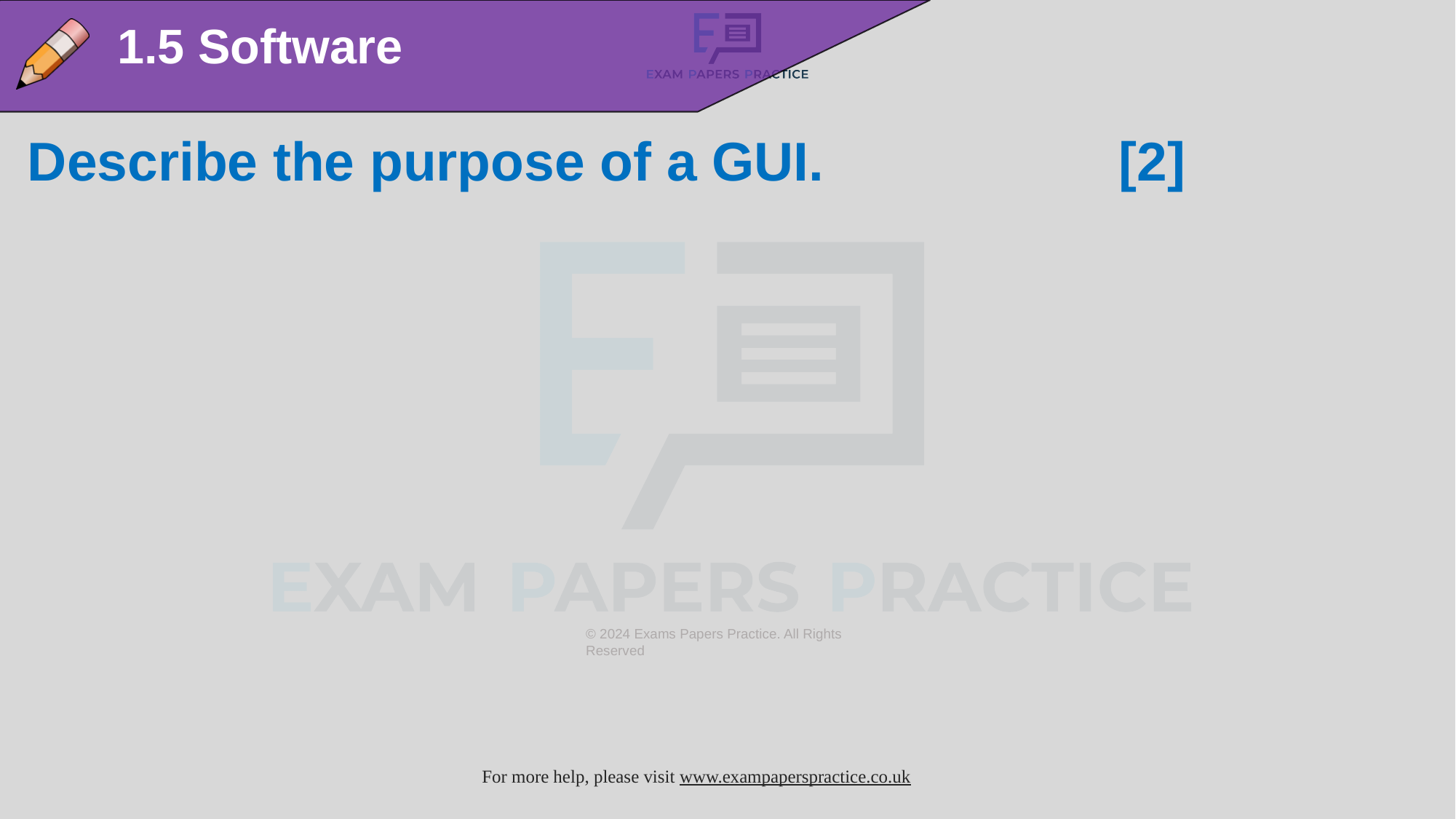

1.5 Software
Describe the purpose of a GUI.			[2]